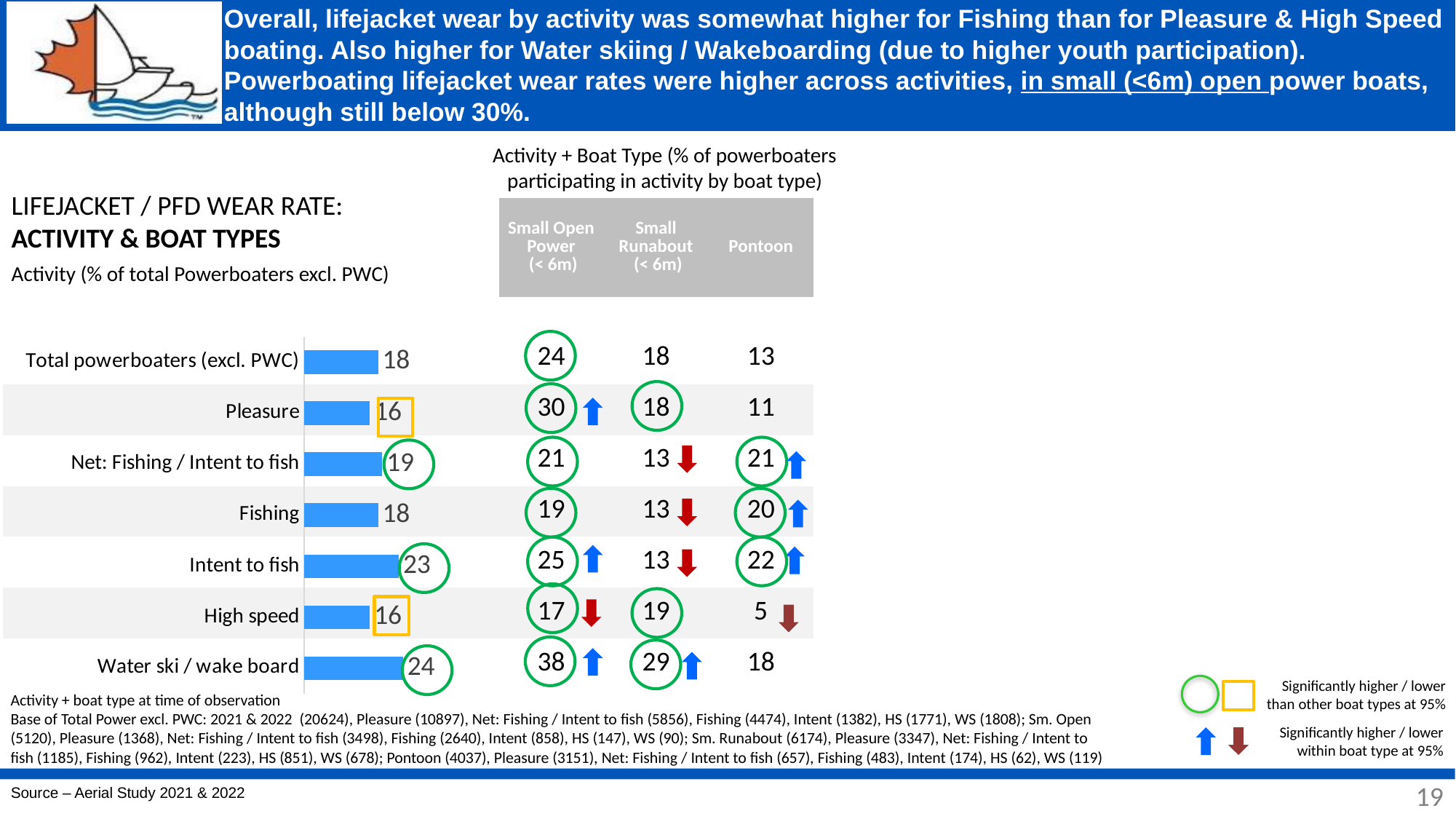

# Overall, lifejacket wear by activity was somewhat higher for Fishing than for Pleasure & High Speed boating. Also higher for Water skiing / Wakeboarding (due to higher youth participation). Powerboating lifejacket wear rates were higher across activities, in small (<6m) open power boats, although still below 30%.
Activity + Boat Type (% of powerboaters
participating in activity by boat type)
|  | 17 |  |  |
| --- | --- | --- | --- |
|  | Small Open Power (< 6m) | Small Runabout (< 6m) | Pontoon |
|  |  |  |  |
|  | 24 | 18 | 13 |
|  | 30 | 18 | 11 |
|  | 21 | 13 | 21 |
|  | 19 | 13 | 20 |
|  | 25 | 13 | 22 |
|  | 17 | 19 | 5 |
|  | 38 | 29 | 18 |
LIFEJACKET / PFD WEAR RATE:
ACTIVITY & BOAT TYPES
Activity (% of total Powerboaters excl. PWC)

### Chart

| Category | % wearing lifejacket / PFD |
|---|---|
| Water ski / wake board | 24.0 |
| High speed | 16.0 |
| Intent to fish | 23.0 |
| Fishing | 18.0 |
| Net: Fishing / Intent to fish | 19.0 |
| Pleasure | 16.0 |
| Total powerboaters (excl. PWC) | 18.0 |

Significantly higher / lower than other boat types at 95%

Activity + boat type at time of observation
Base of Total Power excl. PWC: 2021 & 2022  (20624), Pleasure (10897), Net: Fishing / Intent to fish (5856), Fishing (4474), Intent (1382), HS (1771), WS (1808); Sm. Open (5120), Pleasure (1368), Net: Fishing / Intent to fish (3498), Fishing (2640), Intent (858), HS (147), WS (90); Sm. Runabout (6174), Pleasure (3347), Net: Fishing / Intent to fish (1185), Fishing (962), Intent (223), HS (851), WS (678); Pontoon (4037), Pleasure (3151), Net: Fishing / Intent to fish (657), Fishing (483), Intent (174), HS (62), WS (119)
Significantly higher / lower within boat type at 95%

19
19
Source – Aerial Study 2021 & 2022